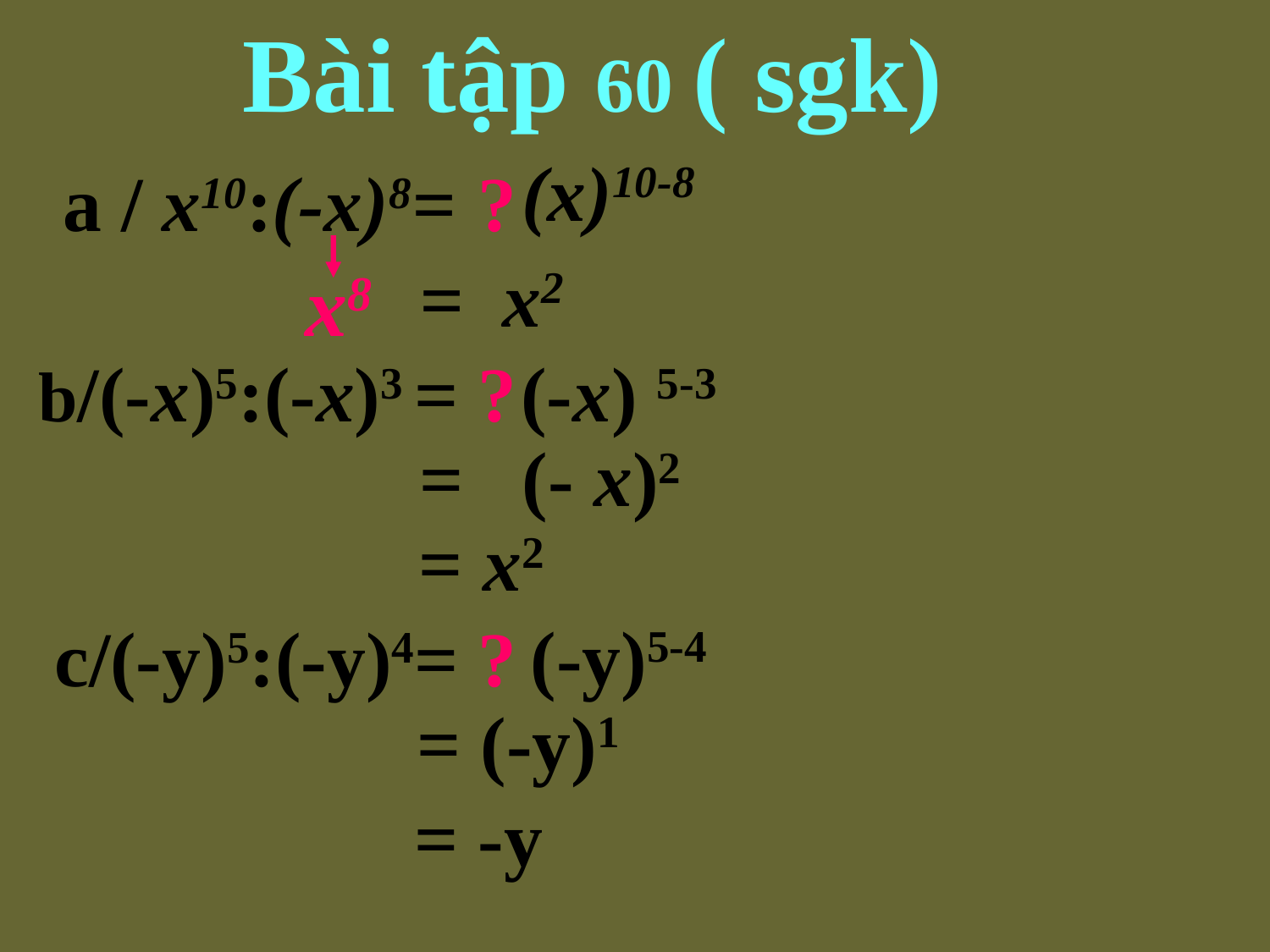

Bài tập 60 ( sgk)
(x)10-8
a / x10:(-x)8=
?

=  x2
x8
b/(-x)5:(-x)3 =
(-x) 5-3
?
=   (- x)2
= x2
(-y)5-4
c/(-y)5:(-y)4=
?
= (-y)1
= -y